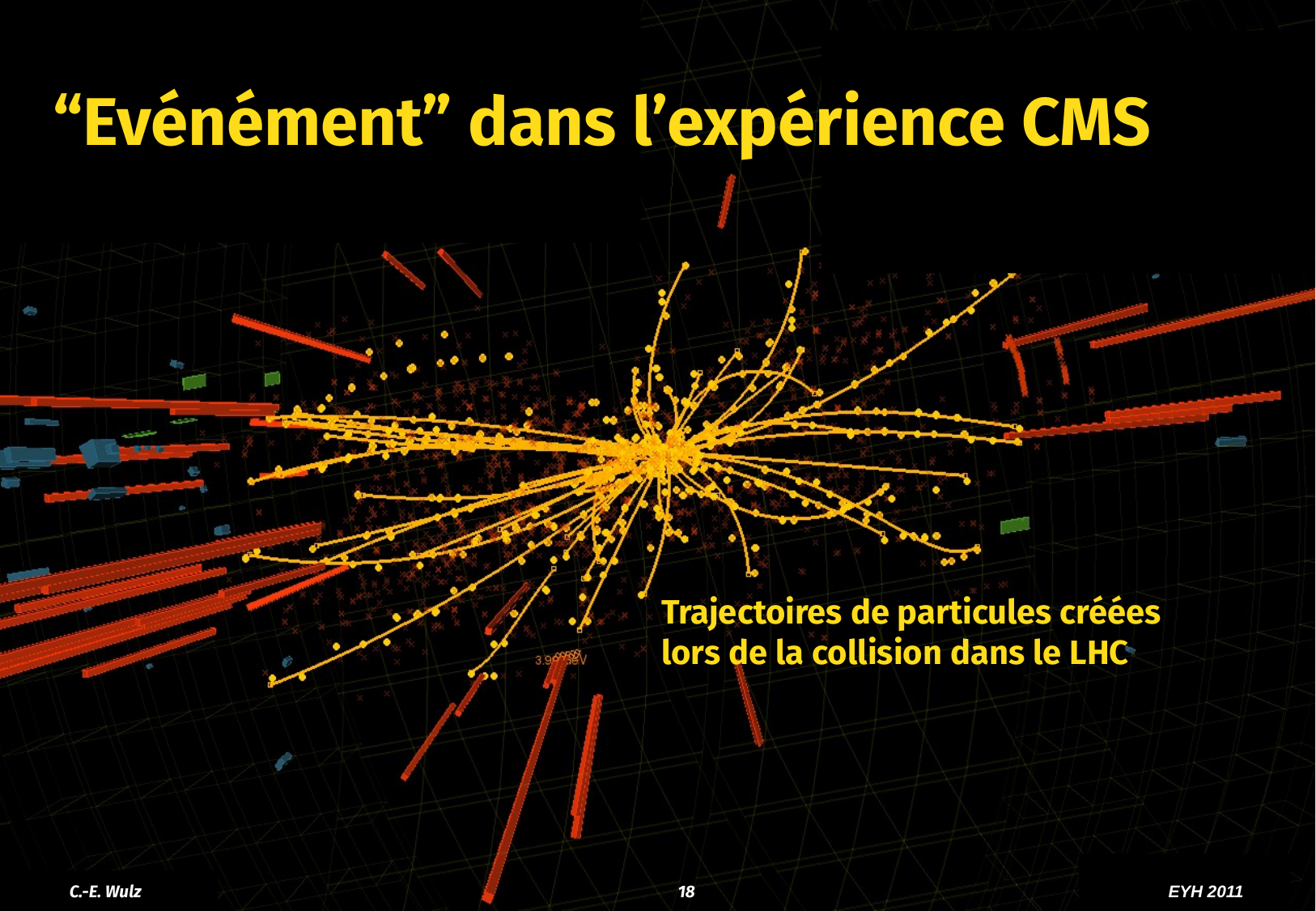

“Evénément” dans l’expérience CMS
Trajectoires de particules créées lors de la collision dans le LHC

C.-E. Wulz
18
EYH 2011